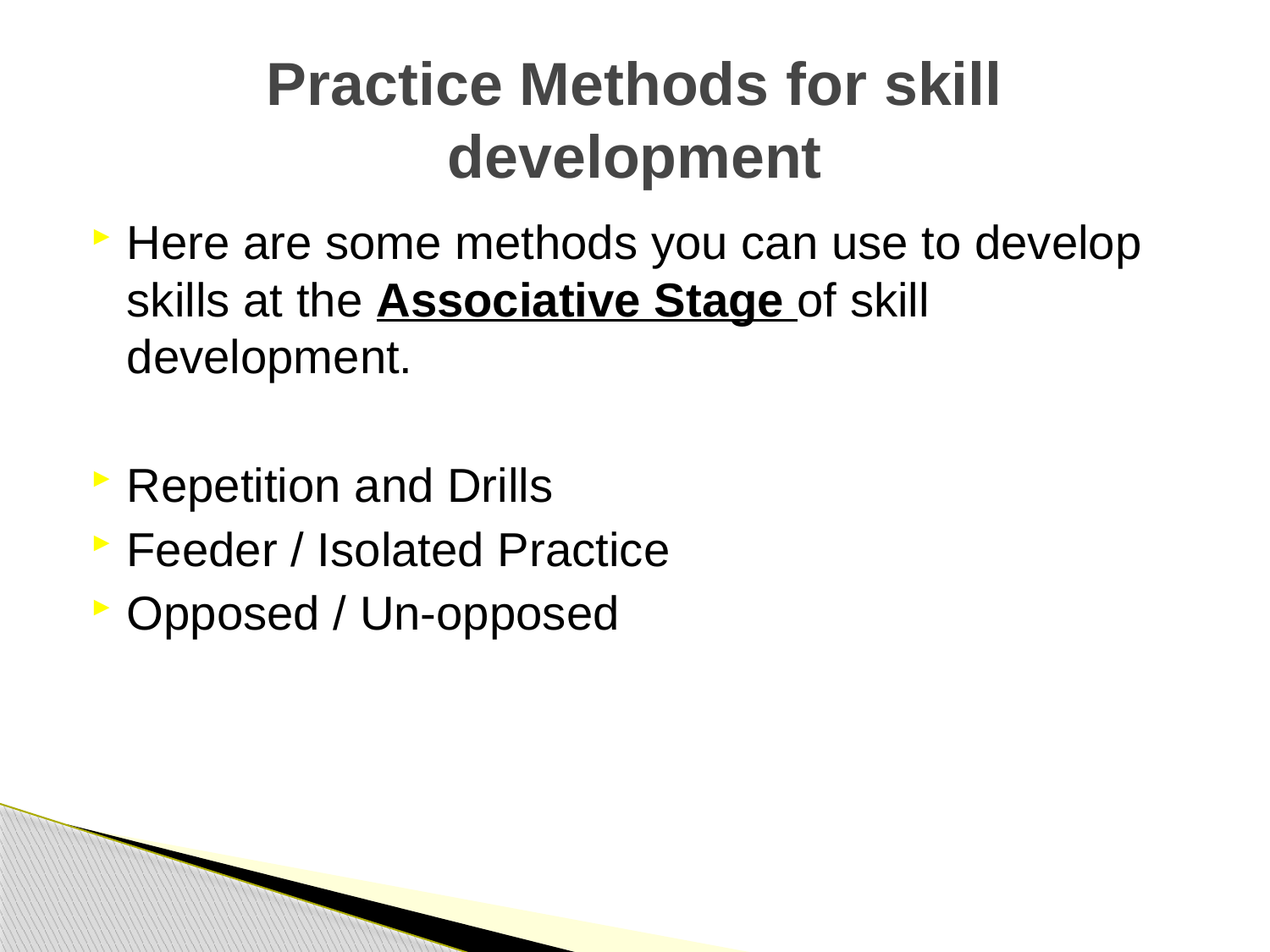

# Practice Methods for skill development
Here are some methods you can use to develop skills at the Associative Stage of skill development.

Repetition and Drills
Feeder / Isolated Practice
Opposed / Un-opposed